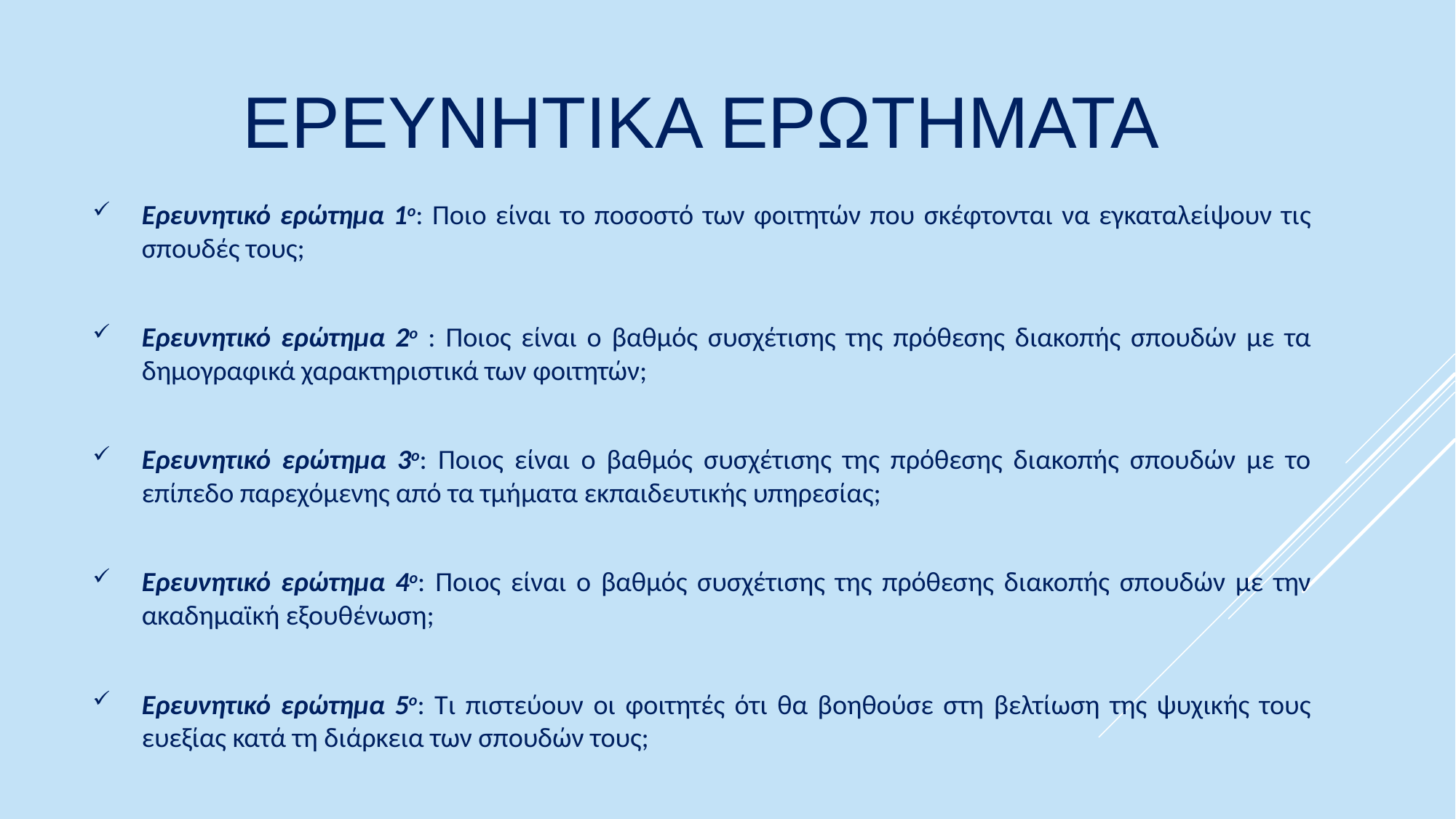

# ΕΡΕΥΝΗΤΙΚΑ ΕΡΩΤΗΜΑΤΑ
Ερευνητικό ερώτημα 1ο: Ποιο είναι το ποσοστό των φοιτητών που σκέφτονται να εγκαταλείψουν τις σπουδές τους;

Ερευνητικό ερώτημα 2ο : Ποιος είναι ο βαθμός συσχέτισης της πρόθεσης διακοπής σπουδών με τα δημογραφικά χαρακτηριστικά των φοιτητών;

Ερευνητικό ερώτημα 3ο: Ποιος είναι ο βαθμός συσχέτισης της πρόθεσης διακοπής σπουδών με το επίπεδο παρεχόμενης από τα τμήματα εκπαιδευτικής υπηρεσίας;

Ερευνητικό ερώτημα 4ο: Ποιος είναι ο βαθμός συσχέτισης της πρόθεσης διακοπής σπουδών με την ακαδημαϊκή εξουθένωση;

Ερευνητικό ερώτημα 5ο: Τι πιστεύουν οι φοιτητές ότι θα βοηθούσε στη βελτίωση της ψυχικής τους ευεξίας κατά τη διάρκεια των σπουδών τους;